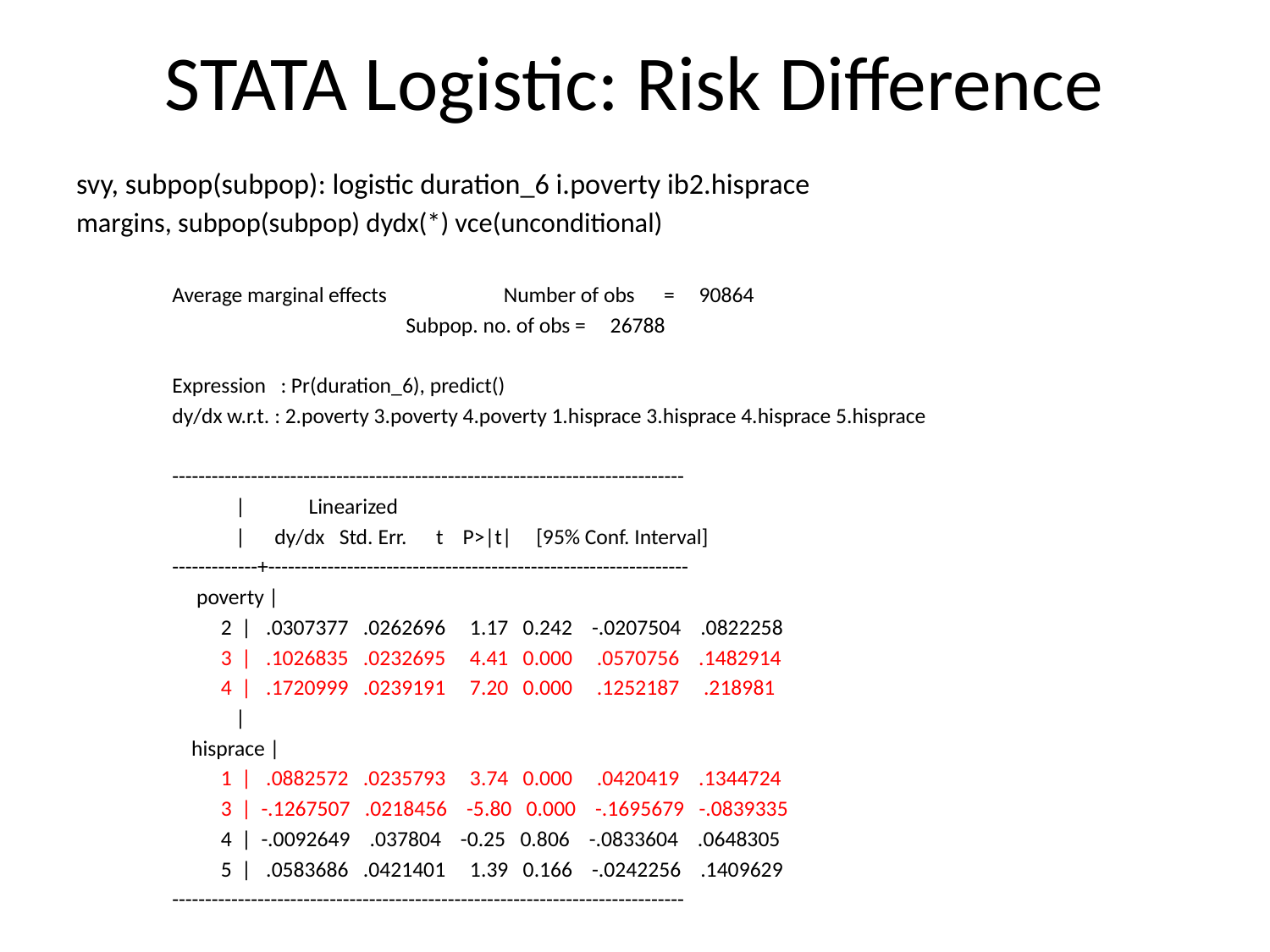

# STATA Logistic: Risk Difference
svy, subpop(subpop): logistic duration_6 i.poverty ib2.hisprace
margins, subpop(subpop) dydx(*) vce(unconditional)

Average marginal effects                        Number of obs      =     90864
                                                Subpop. no. of obs =     26788

Expression   : Pr(duration_6), predict()
dy/dx w.r.t. : 2.poverty 3.poverty 4.poverty 1.hisprace 3.hisprace 4.hisprace 5.hisprace

------------------------------------------------------------------------------
             |             Linearized
             |      dy/dx   Std. Err.      t    P>|t|     [95% Conf. Interval]
-------------+----------------------------------------------------------------
     poverty |
          2  |   .0307377   .0262696     1.17   0.242    -.0207504    .0822258
          3  |   .1026835   .0232695     4.41   0.000     .0570756    .1482914
          4  |   .1720999   .0239191     7.20   0.000     .1252187     .218981
             |
    hisprace |
          1  |   .0882572   .0235793     3.74   0.000     .0420419    .1344724
          3  |  -.1267507   .0218456    -5.80   0.000    -.1695679   -.0839335
          4  |  -.0092649    .037804    -0.25   0.806    -.0833604    .0648305
          5  |   .0583686   .0421401     1.39   0.166    -.0242256    .1409629
------------------------------------------------------------------------------